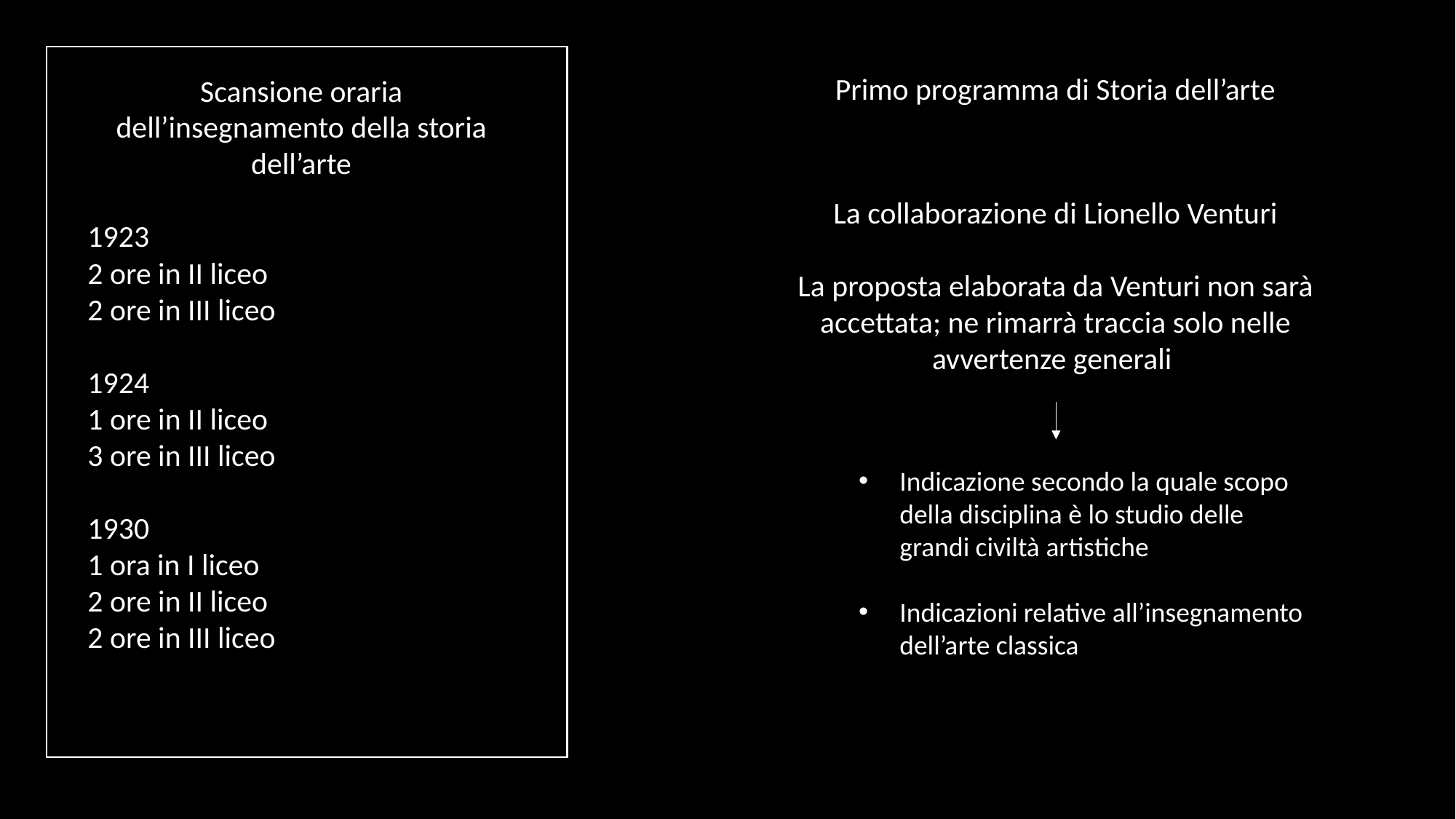

Primo programma di Storia dell’arte
Scansione oraria dell’insegnamento della storia dell’arte

1923
2 ore in II liceo
2 ore in III liceo

1924
1 ore in II liceo
3 ore in III liceo

1930
1 ora in I liceo
2 ore in II liceo
2 ore in III liceo

La collaborazione di Lionello Venturi

La proposta elaborata da Venturi non sarà accettata; ne rimarrà traccia solo nelle avvertenze generali
Indicazione secondo la quale scopo della disciplina è lo studio delle grandi civiltà artistiche

Indicazioni relative all’insegnamento dell’arte classica